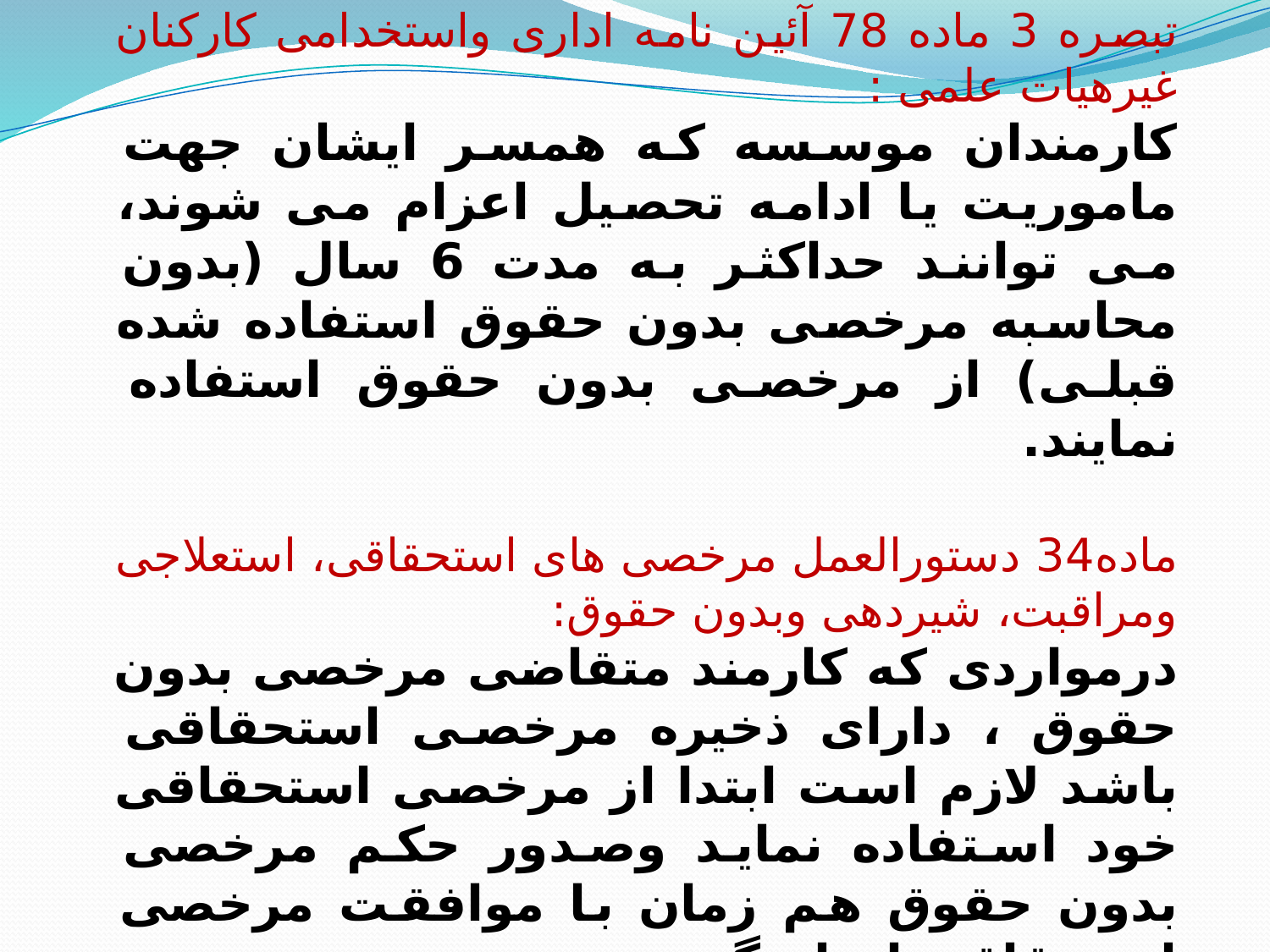

تبصره 3 ماده 78 آئین نامه اداری واستخدامی کارکنان غیرهیات علمی :
کارمندان موسسه که همسر ایشان جهت ماموریت یا ادامه تحصیل اعزام می شوند، می توانند حداکثر به مدت 6 سال (بدون محاسبه مرخصی بدون حقوق استفاده شده قبلی) از مرخصی بدون حقوق استفاده نمایند.

ماده34 دستورالعمل مرخصی های استحقاقی، استعلاجی ومراقبت، شیردهی وبدون حقوق:
درمواردی که کارمند متقاضی مرخصی بدون حقوق ، دارای ذخیره مرخصی استحقاقی باشد لازم است ابتدا از مرخصی استحقاقی خود استفاده نماید وصدور حکم مرخصی بدون حقوق هم زمان با موافقت مرخصی استحقاقی انجام گردد.